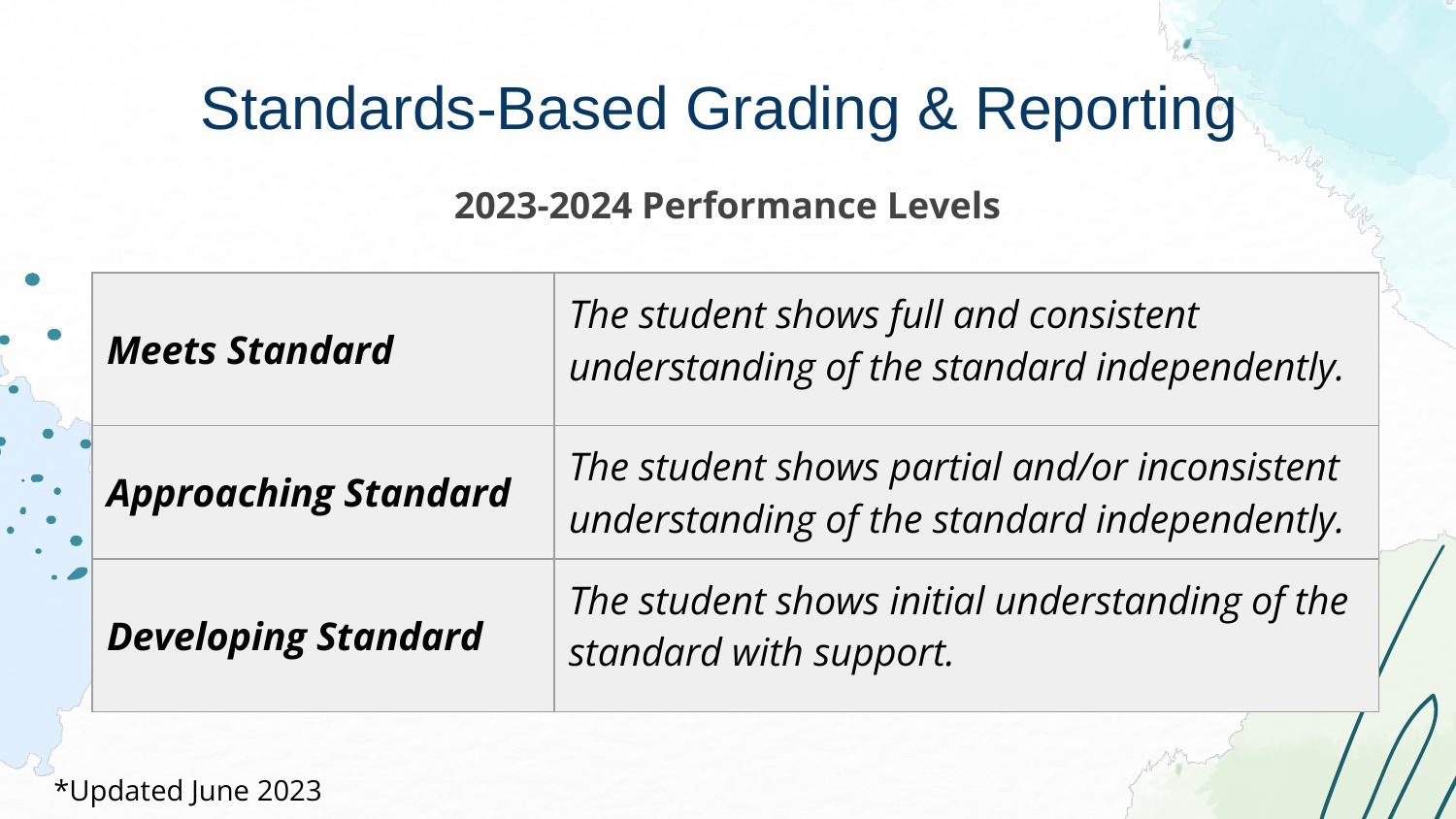

# Standards-Based Grading & Reporting
2023-2024 Performance Levels
| Meets Standard | The student shows full and consistent understanding of the standard independently. |
| --- | --- |
| Approaching Standard | The student shows partial and/or inconsistent understanding of the standard independently. |
| Developing Standard | The student shows initial understanding of the standard with support. |
*Updated June 2023